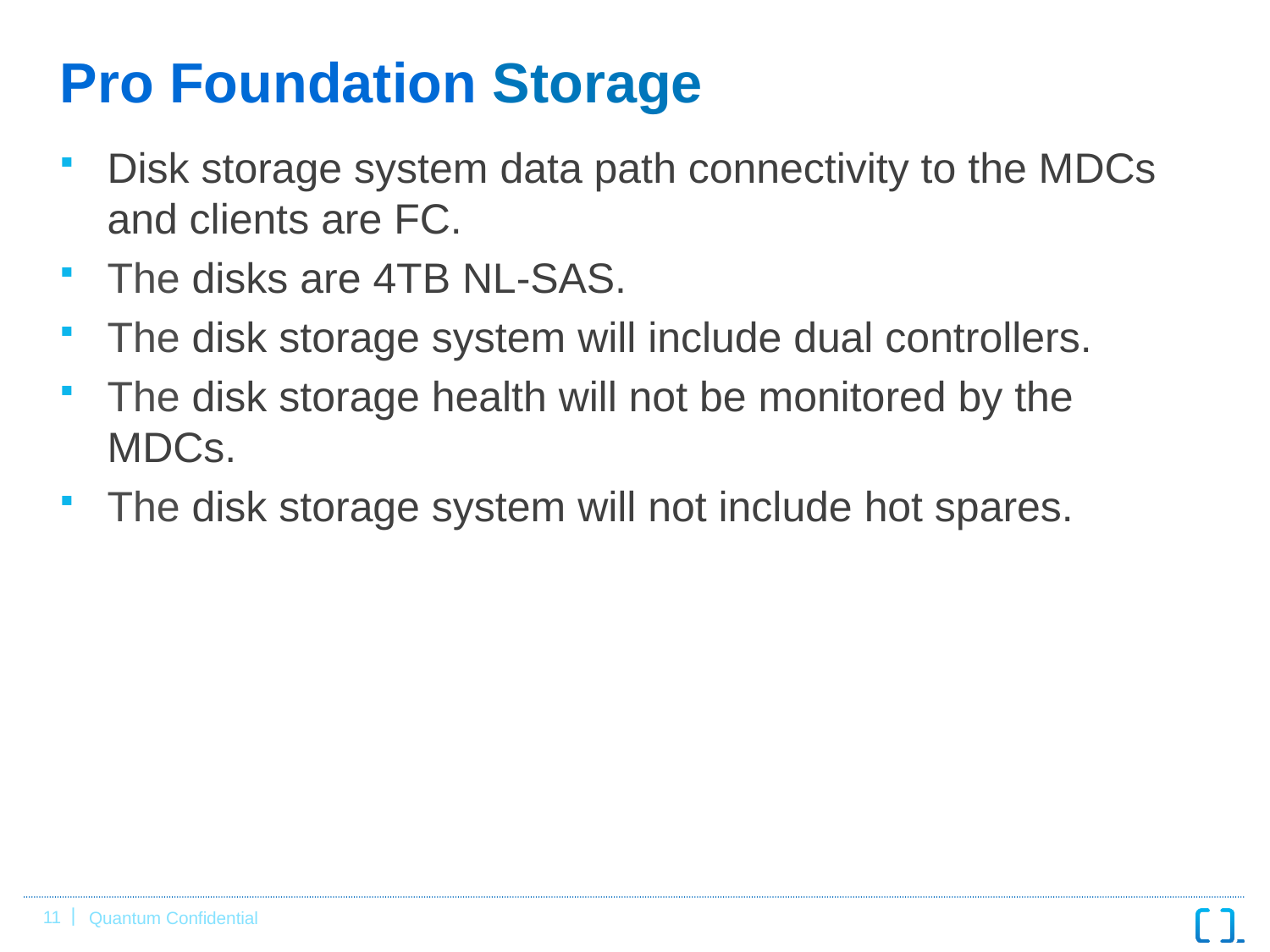

# Pro Foundation Storage
Disk storage system data path connectivity to the MDCs and clients are FC.
The disks are 4TB NL-SAS.
The disk storage system will include dual controllers.
The disk storage health will not be monitored by the MDCs.
The disk storage system will not include hot spares.